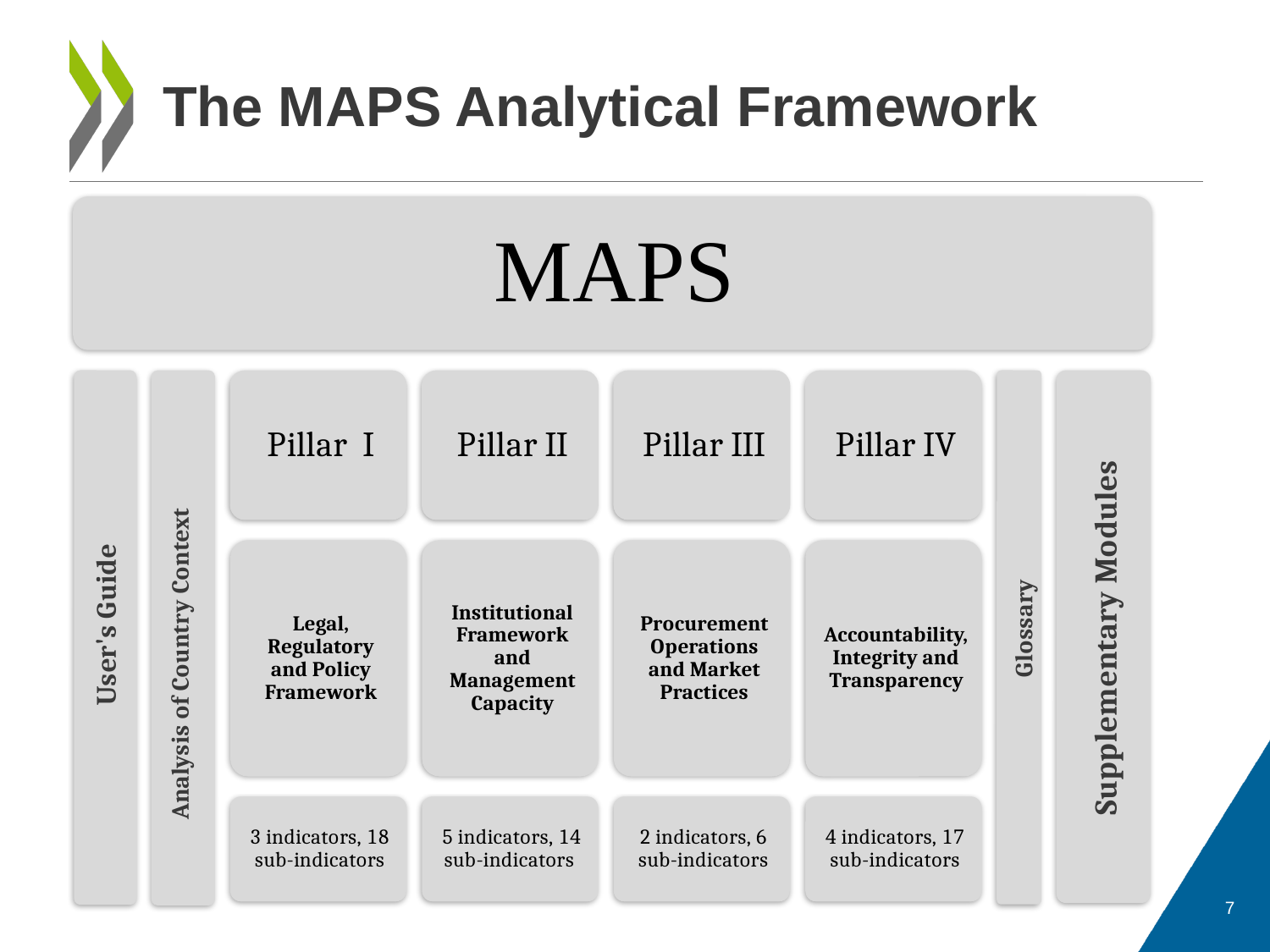

# The MAPS Analytical Framework
MAPS

Pillar  I
Legal, Regulatory and Policy Framework
3 indicators, 18 sub-indicators
Pillar II
Institutional Framework and Management Capacity
5 indicators, 14 sub-indicators
Pillar III
Procurement Operations and Market Practices
2 indicators, 6 sub-indicators
Pillar IV
Accountability, Integrity and Transparency
4 indicators, 17 sub-indicators

Analysis of Country Context
Supplementary Modules
Glossary
User's Guide
7